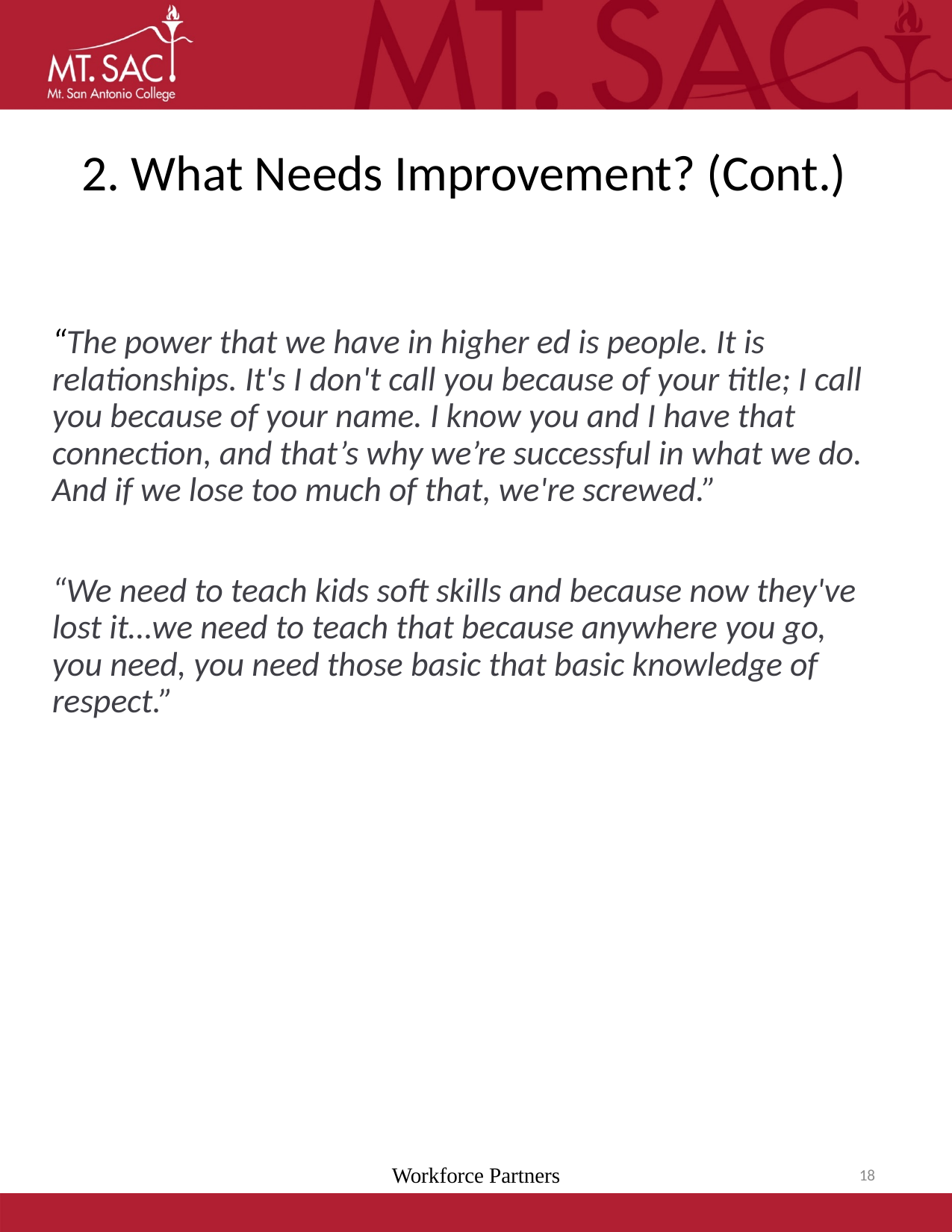

# 2. What Needs Improvement? (Cont.)

“The power that we have in higher ed is people. It is relationships. It's I don't call you because of your title; I call you because of your name. I know you and I have that connection, and that’s why we’re successful in what we do. And if we lose too much of that, we're screwed.”

“We need to teach kids soft skills and because now they've lost it…we need to teach that because anywhere you go, you need, you need those basic that basic knowledge of respect.”
Workforce Partners
18